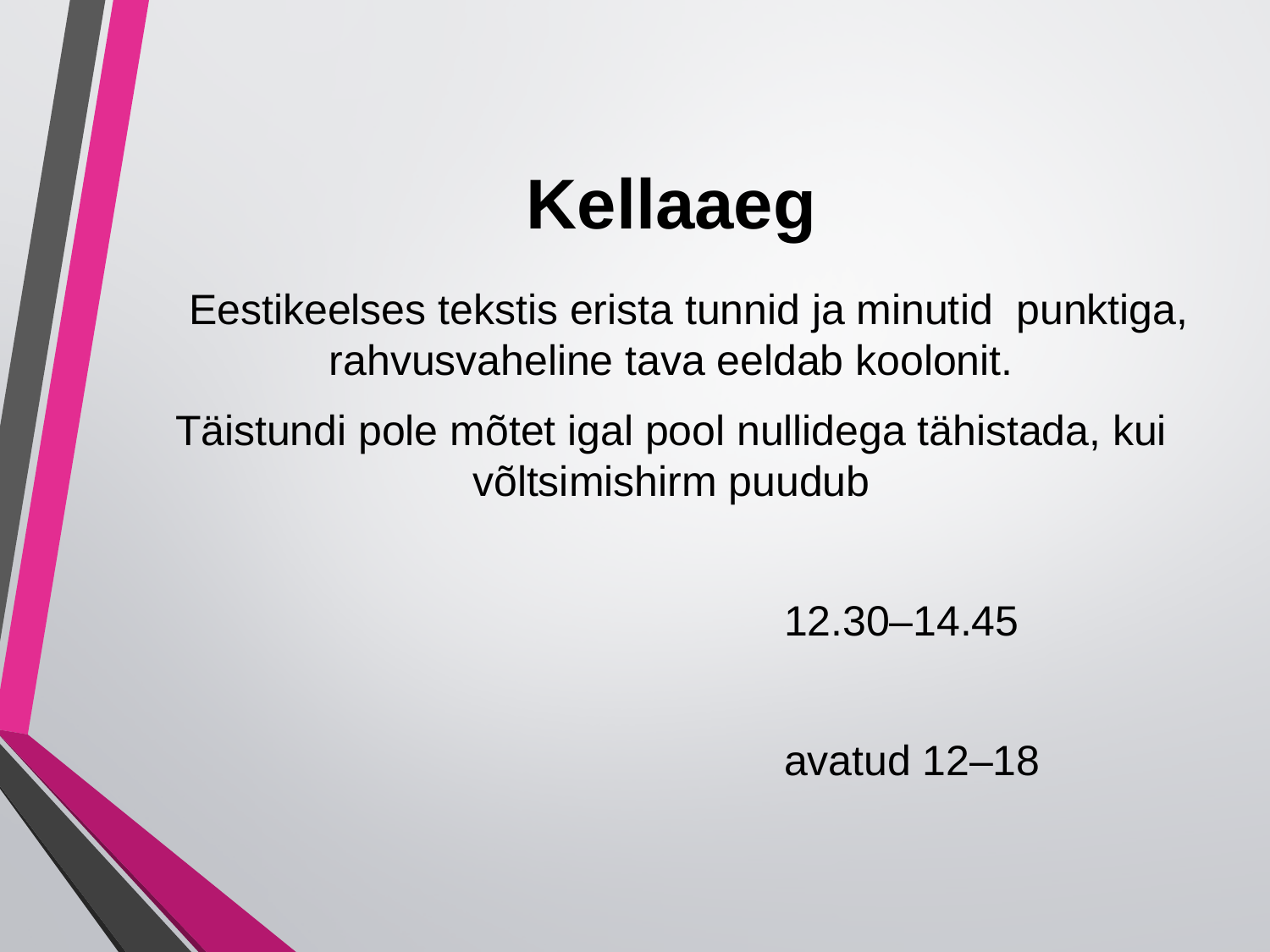

# Kellaaeg
   Eestikeelses tekstis erista tunnid ja minutid  punktiga, rahvusvaheline tava eeldab koolonit.
Täistundi pole mõtet igal pool nullidega tähistada, kui võltsimishirm puudub

					12.30–14.45

					avatud 12–18